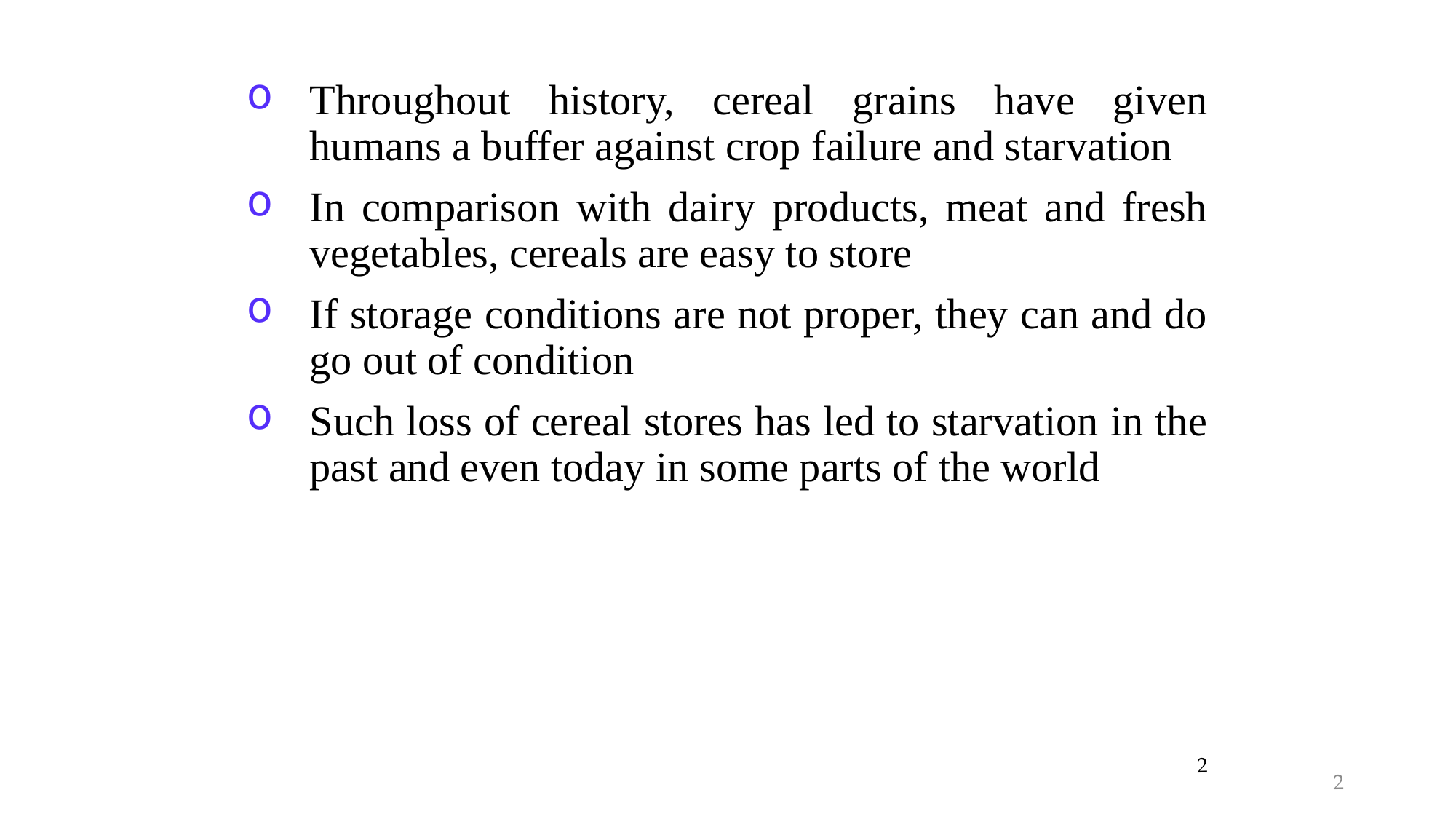

Throughout history, cereal grains have given humans a buffer against crop failure and starvation
In comparison with dairy products, meat and fresh vegetables, cereals are easy to store
If storage conditions are not proper, they can and do go out of condition
Such loss of cereal stores has led to starvation in the past and even today in some parts of the world
2
2